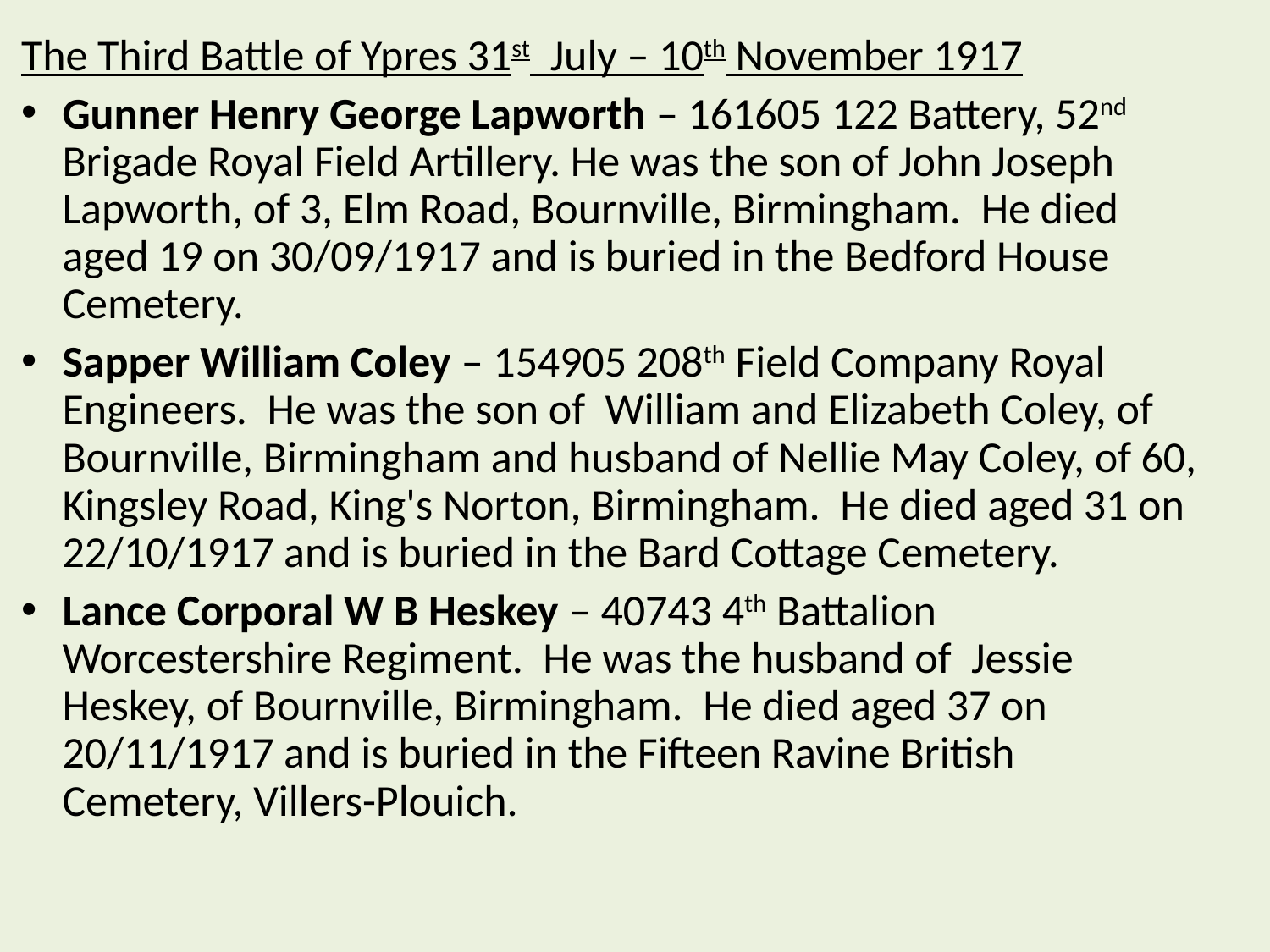

The Third Battle of Ypres 31st  July – 10th November 1917
Gunner Henry George Lapworth – 161605 122 Battery, 52nd Brigade Royal Field Artillery. He was the son of John Joseph Lapworth, of 3, Elm Road, Bournville, Birmingham.  He died aged 19 on 30/09/1917 and is buried in the Bedford House Cemetery.
Sapper William Coley – 154905 208th Field Company Royal Engineers.  He was the son of  William and Elizabeth Coley, of Bournville, Birmingham and husband of Nellie May Coley, of 60, Kingsley Road, King's Norton, Birmingham.  He died aged 31 on 22/10/1917 and is buried in the Bard Cottage Cemetery.
Lance Corporal W B Heskey – 40743 4th Battalion Worcestershire Regiment.  He was the husband of  Jessie Heskey, of Bournville, Birmingham.  He died aged 37 on 20/11/1917 and is buried in the Fifteen Ravine British Cemetery, Villers-Plouich.